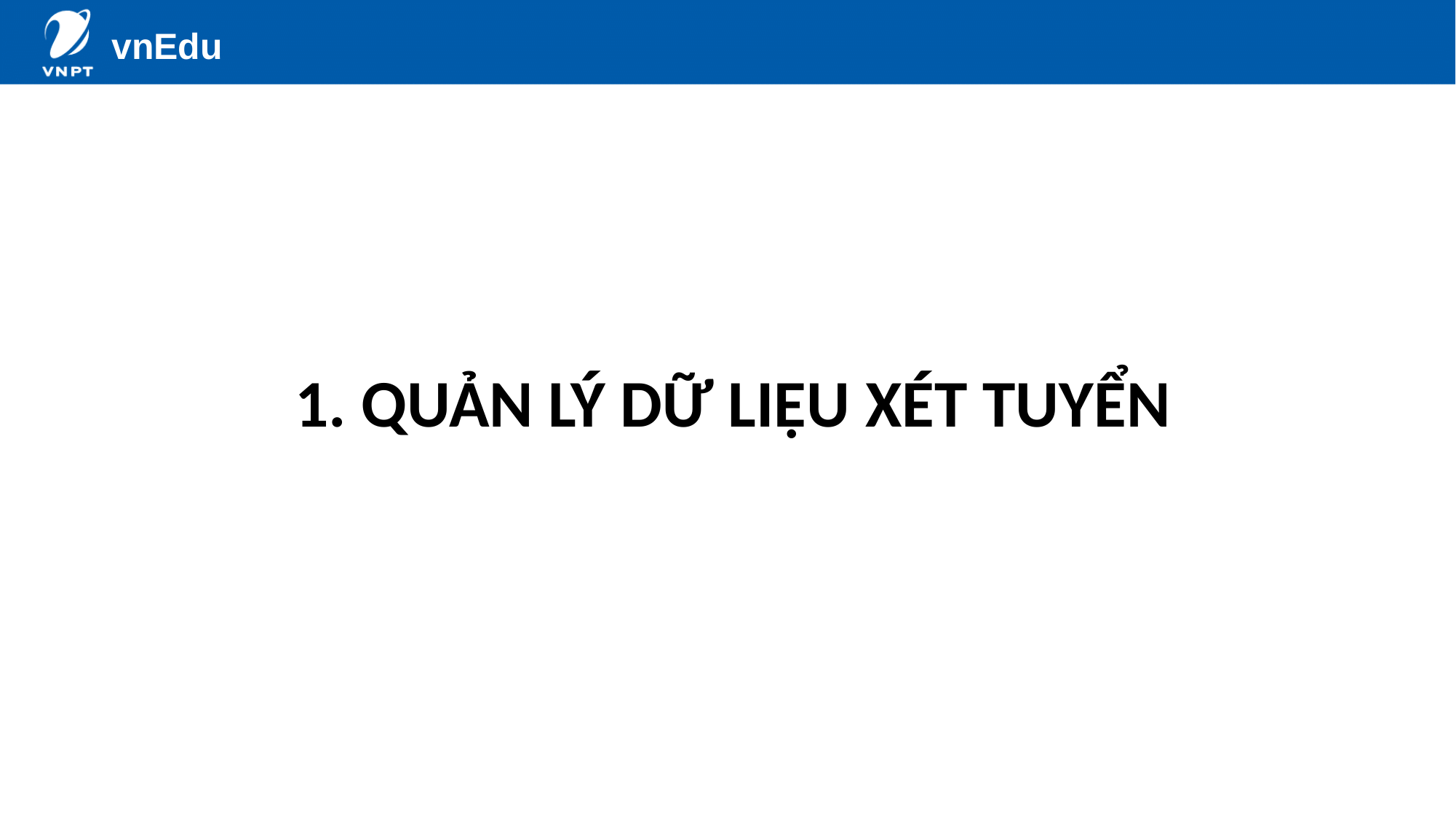

#
1. QUẢN LÝ DỮ LIỆU XÉT TUYỂN